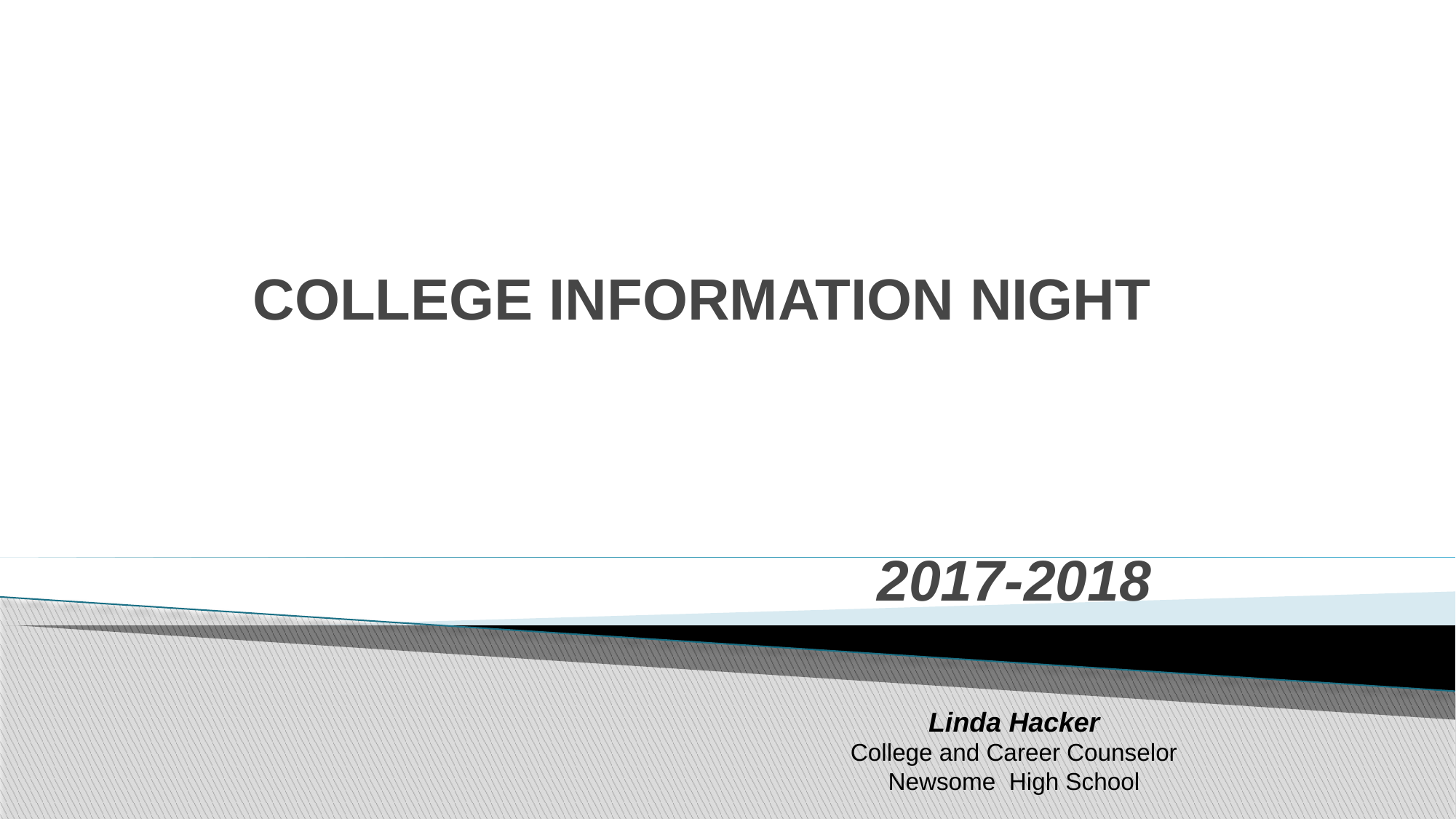

# COLLEGE INFORMATION NIGHT

2017-2018
Linda Hacker
College and Career Counselor
Newsome  High School